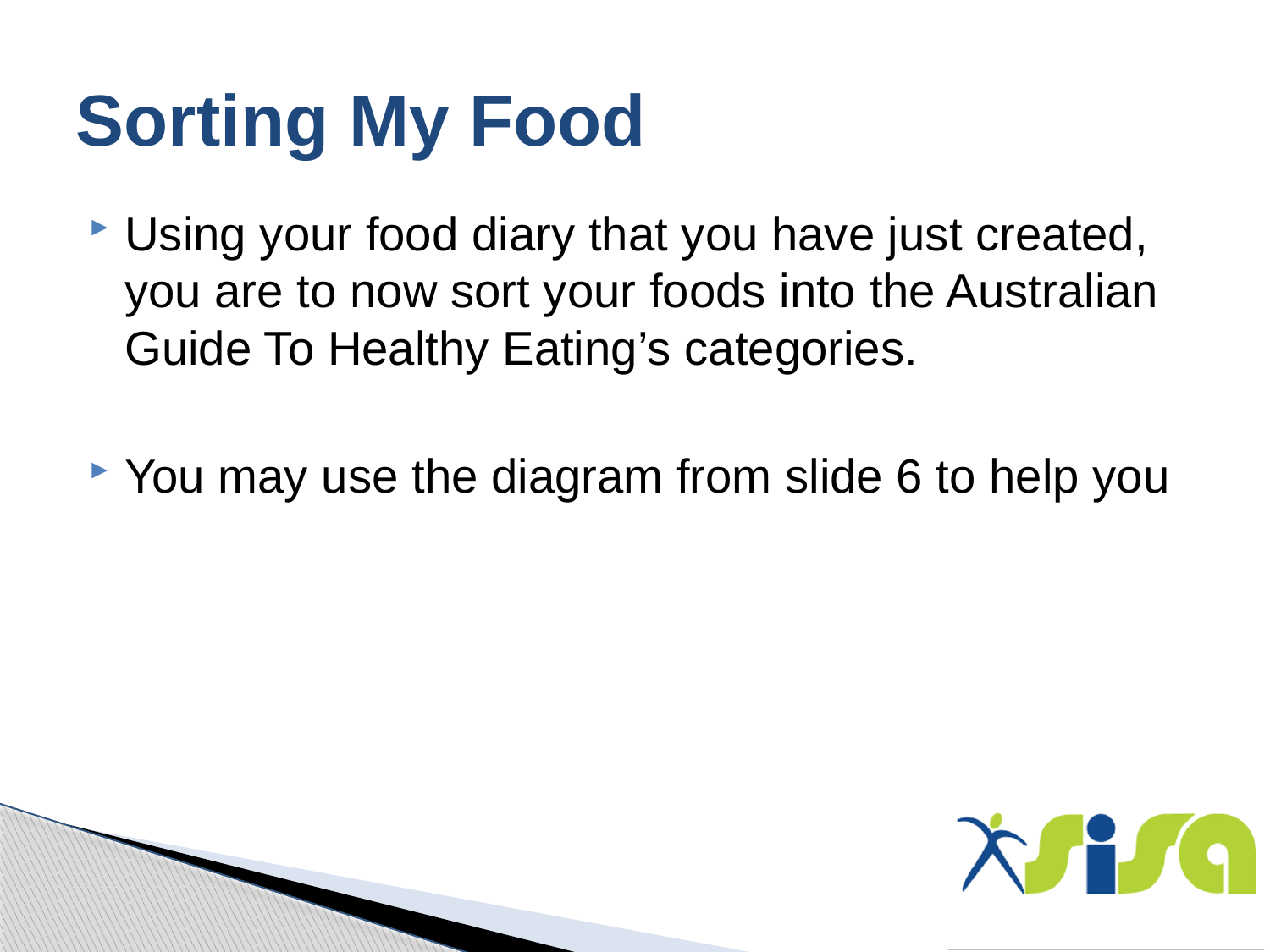

# Sorting My Food
Using your food diary that you have just created, you are to now sort your foods into the Australian Guide To Healthy Eating’s categories.

You may use the diagram from slide 6 to help you